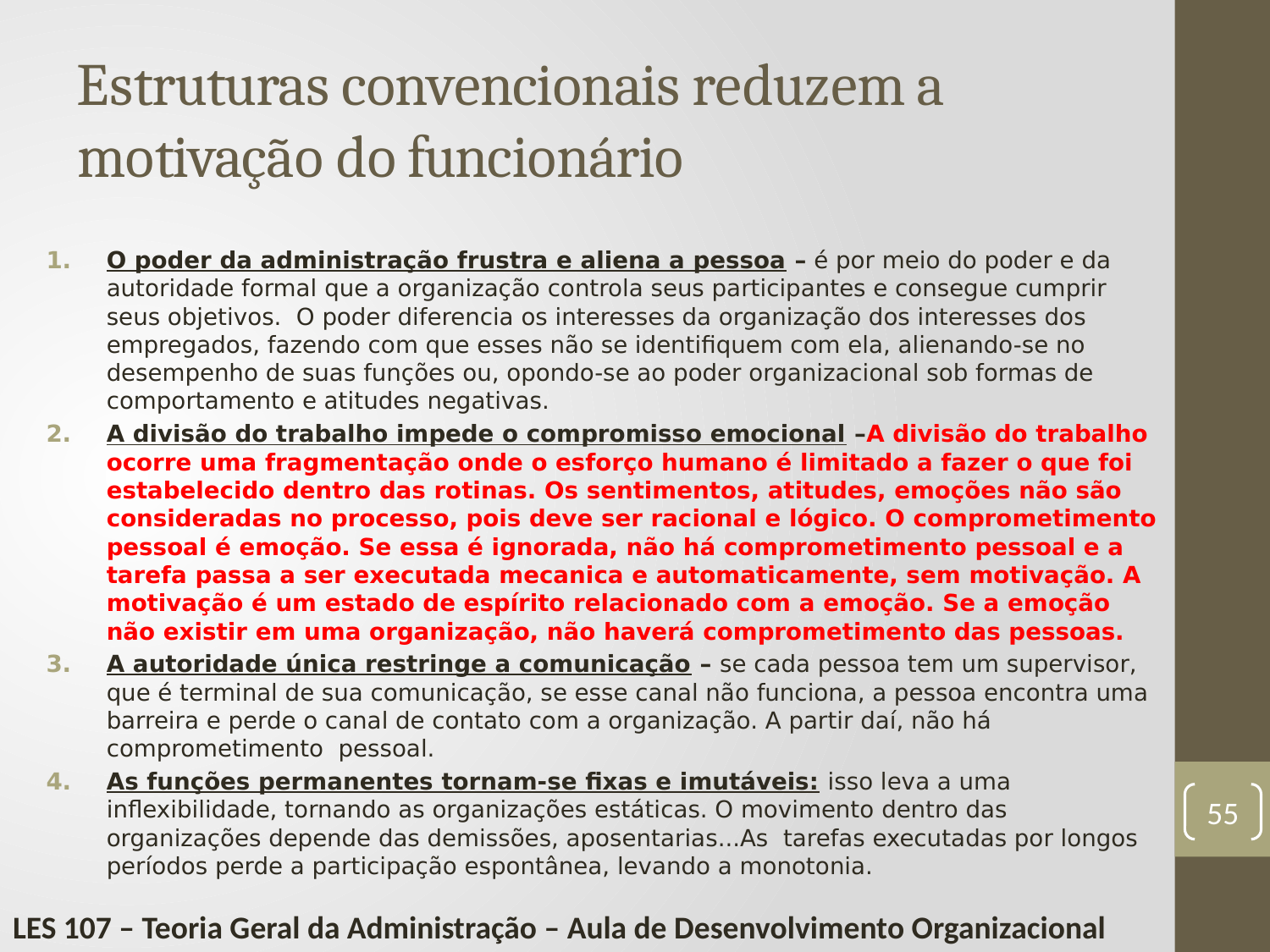

# Estruturas convencionais reduzem a motivação do funcionário
O poder da administração frustra e aliena a pessoa – é por meio do poder e da autoridade formal que a organização controla seus participantes e consegue cumprir seus objetivos.  O poder diferencia os interesses da organização dos interesses dos empregados, fazendo com que esses não se identifiquem com ela, alienando-se no desempenho de suas funções ou, opondo-se ao poder organizacional sob formas de comportamento e atitudes negativas.
A divisão do trabalho impede o compromisso emocional –A divisão do trabalho ocorre uma fragmentação onde o esforço humano é limitado a fazer o que foi estabelecido dentro das rotinas. Os sentimentos, atitudes, emoções não são consideradas no processo, pois deve ser racional e lógico. O comprometimento pessoal é emoção. Se essa é ignorada, não há comprometimento pessoal e a tarefa passa a ser executada mecanica e automaticamente, sem motivação. A motivação é um estado de espírito relacionado com a emoção. Se a emoção não existir em uma organização, não haverá comprometimento das pessoas.
A autoridade única restringe a comunicação – se cada pessoa tem um supervisor, que é terminal de sua comunicação, se esse canal não funciona, a pessoa encontra uma barreira e perde o canal de contato com a organização. A partir daí, não há comprometimento  pessoal.
As funções permanentes tornam-se fixas e imutáveis: isso leva a uma inflexibilidade, tornando as organizações estáticas. O movimento dentro das organizações depende das demissões, aposentarias...As  tarefas executadas por longos períodos perde a participação espontânea, levando a monotonia.

55